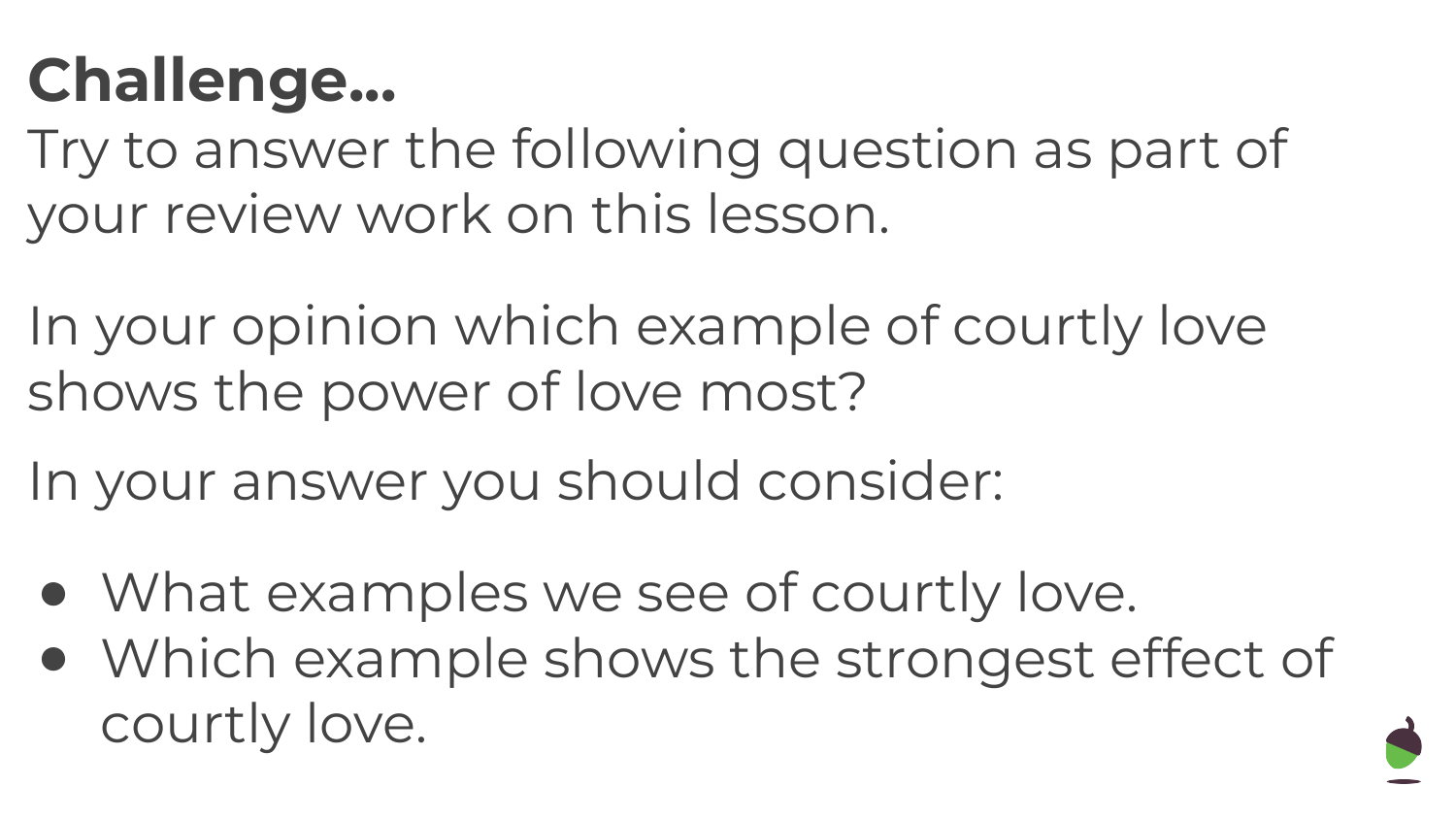

# Challenge...
Try to answer the following question as part of your review work on this lesson.

In your opinion which example of courtly love shows the power of love most?

In your answer you should consider:

What examples we see of courtly love.
Which example shows the strongest effect of courtly love.

11